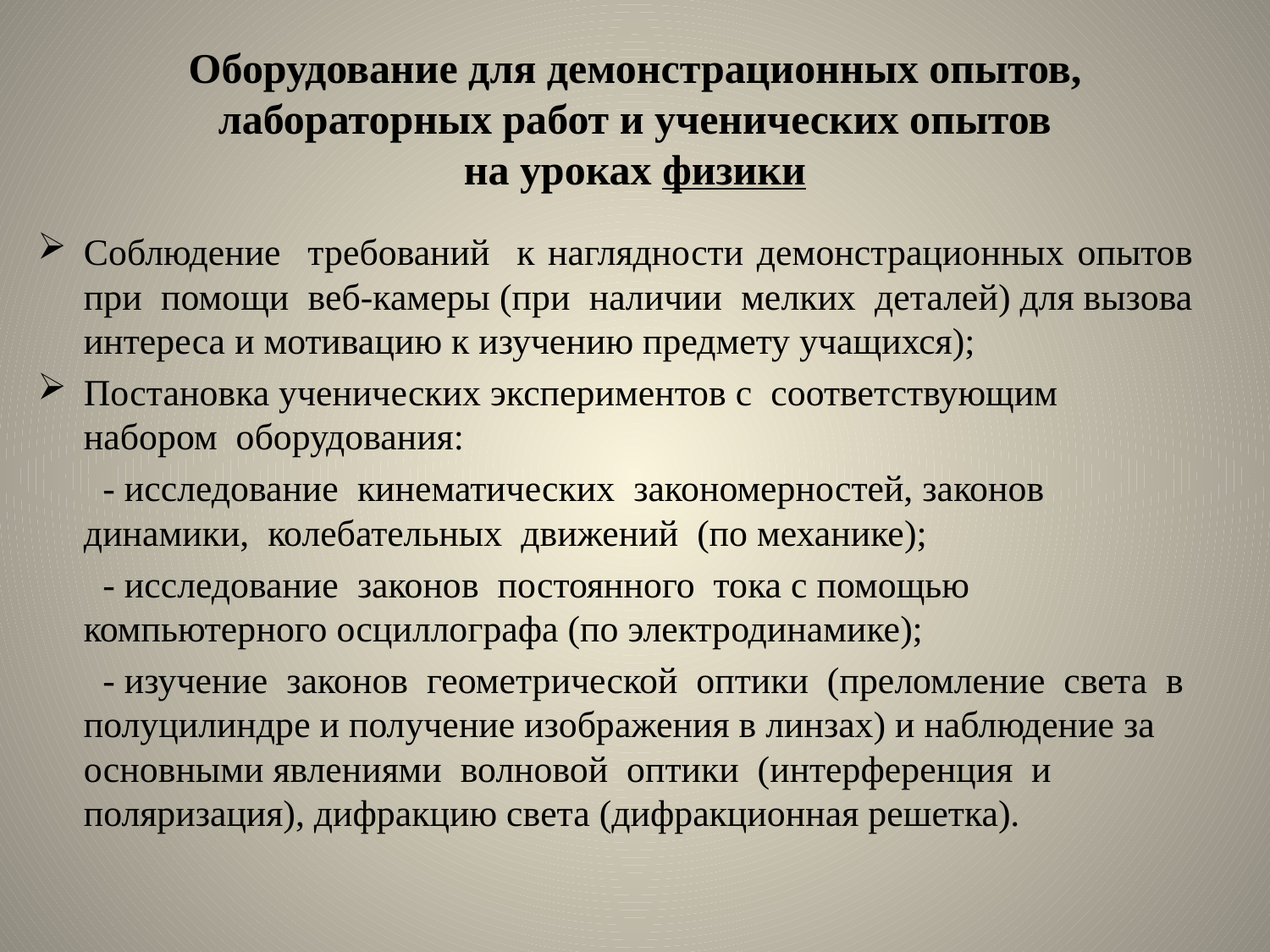

# Оборудование для демонстрационных опытов, лабораторных работ и ученических опытов на уроках физики
Соблюдение  требований  к наглядности демонстрационных опытов при  помощи  веб-камеры (при  наличии  мелких  деталей) для вызова интереса и мотивацию к изучению предмету учащихся);
Постановка ученических экспериментов с  соответствующим  набором  оборудования:
       - исследование  кинематических  закономерностей, законов  динамики,  колебательных  движений  (по механике);
       - исследование  законов  постоянного  тока с помощью компьютерного осциллографа (по электродинамике);
       - изучение  законов  геометрической  оптики  (преломление  света  в полуцилиндре и получение изображения в линзах) и наблюдение за основными явлениями  волновой  оптики  (интерференция  и  поляризация), дифракцию света (дифракционная решетка).